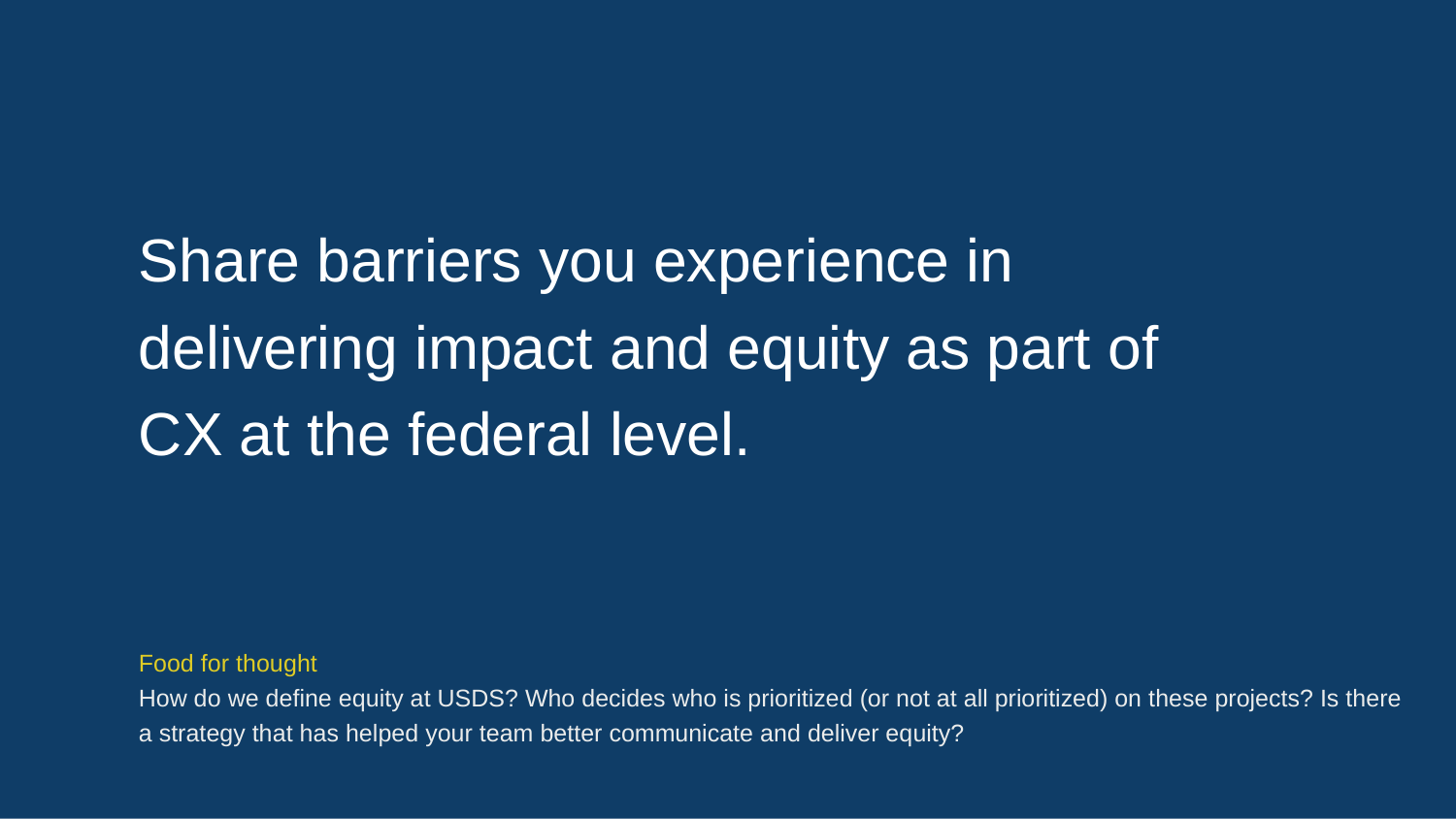

Share barriers you experience in delivering impact and equity as part of CX at the federal level.
Food for thought
How do we define equity at USDS? Who decides who is prioritized (or not at all prioritized) on these projects? Is there a strategy that has helped your team better communicate and deliver equity?